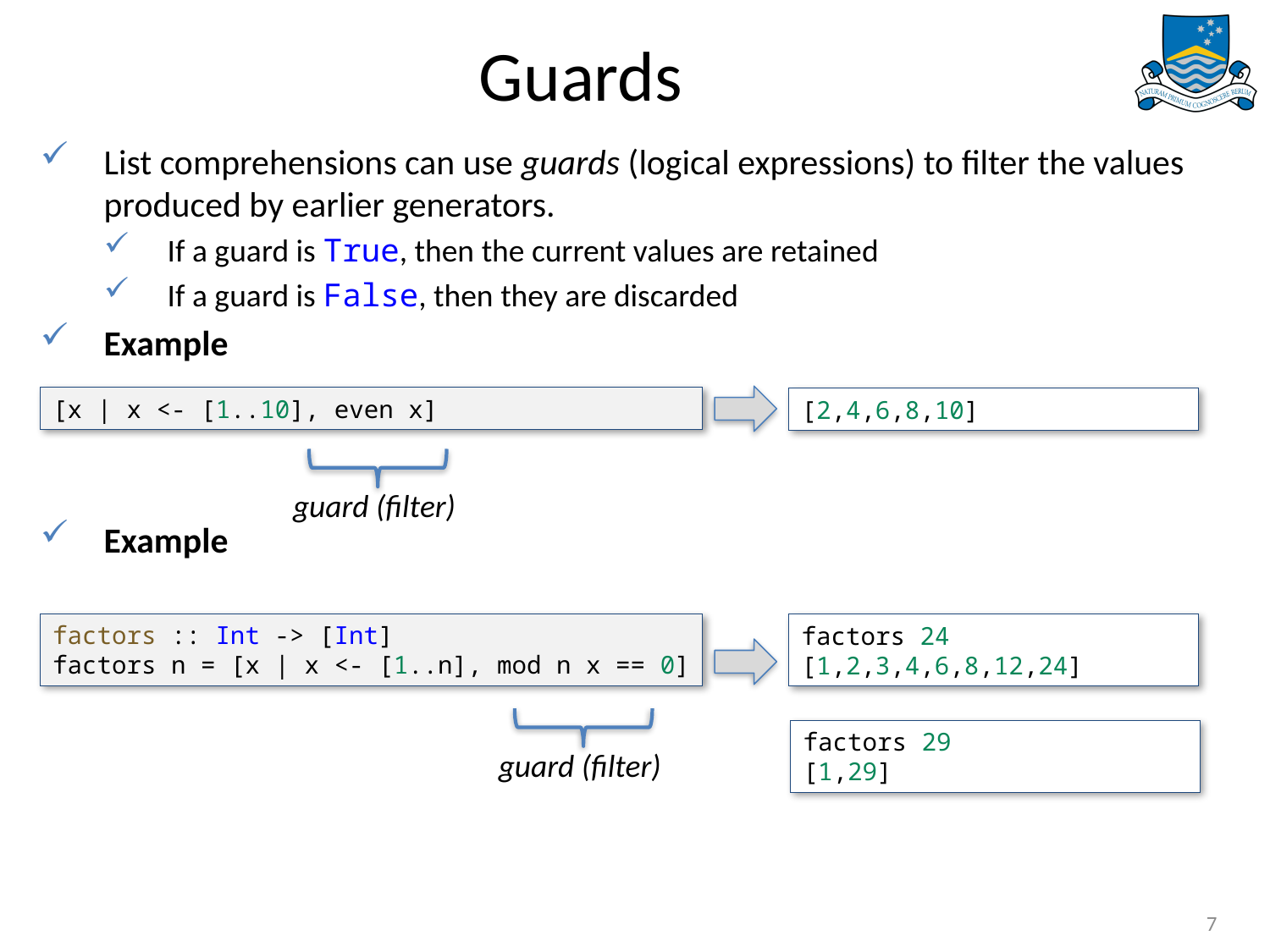

# Guards
List comprehensions can use guards (logical expressions) to filter the values produced by earlier generators.
If a guard is True, then the current values are retained
If a guard is False, then they are discarded
Example

Example

[x | x <- [1..10], even x]
[2,4,6,8,10]

guard (filter)
factors :: Int -> [Int]
factors n = [x | x <- [1..n], mod n x == 0]
factors 24
[1,2,3,4,6,8,12,24]

factors 29
[1,29]
guard (filter)
7